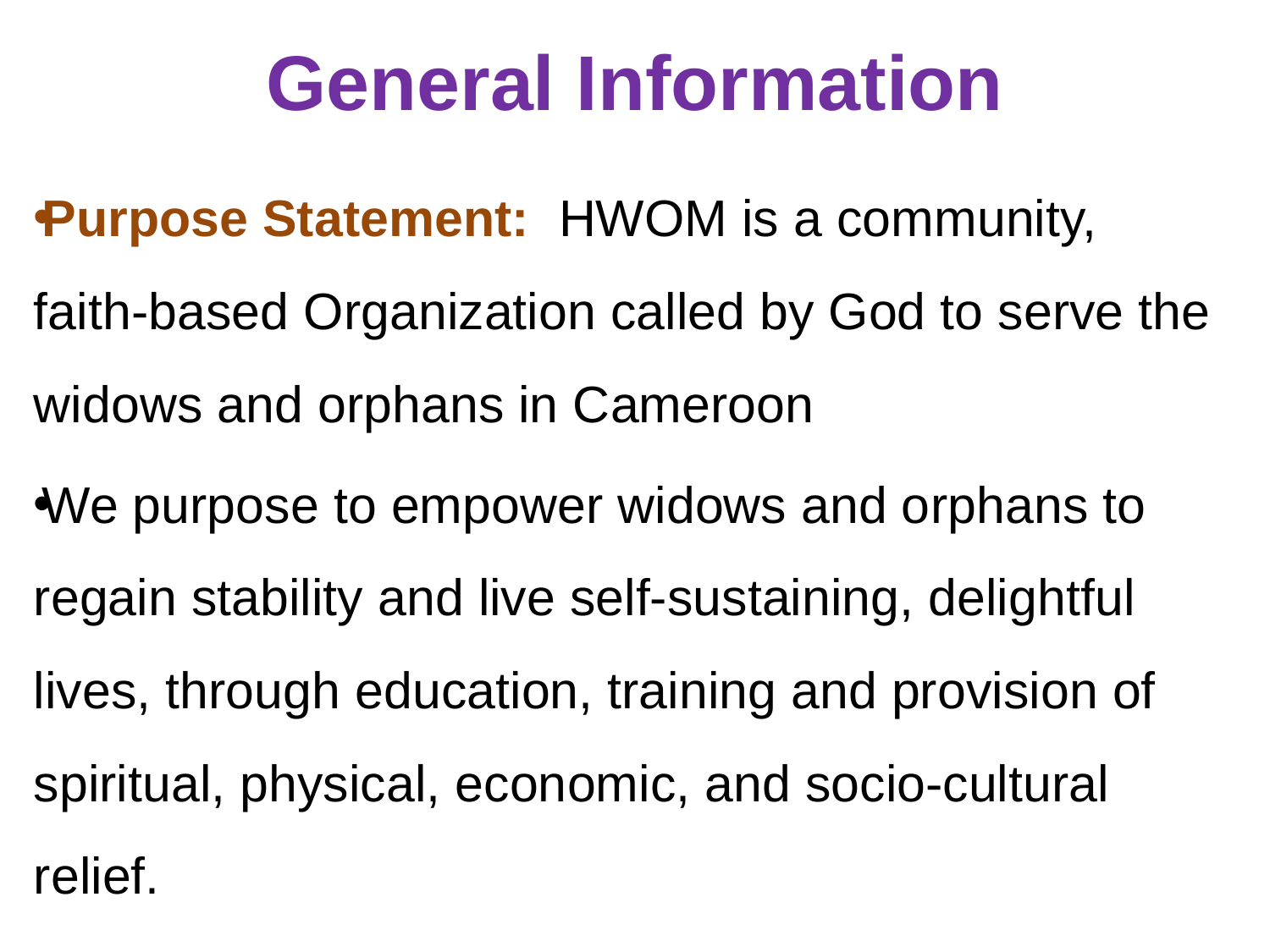

# General Information
Purpose Statement:  HWOM is a community, faith-based Organization called by God to serve the widows and orphans in Cameroon
We purpose to empower widows and orphans to regain stability and live self-sustaining, delightful lives, through education, training and provision of spiritual, physical, economic, and socio-cultural relief.